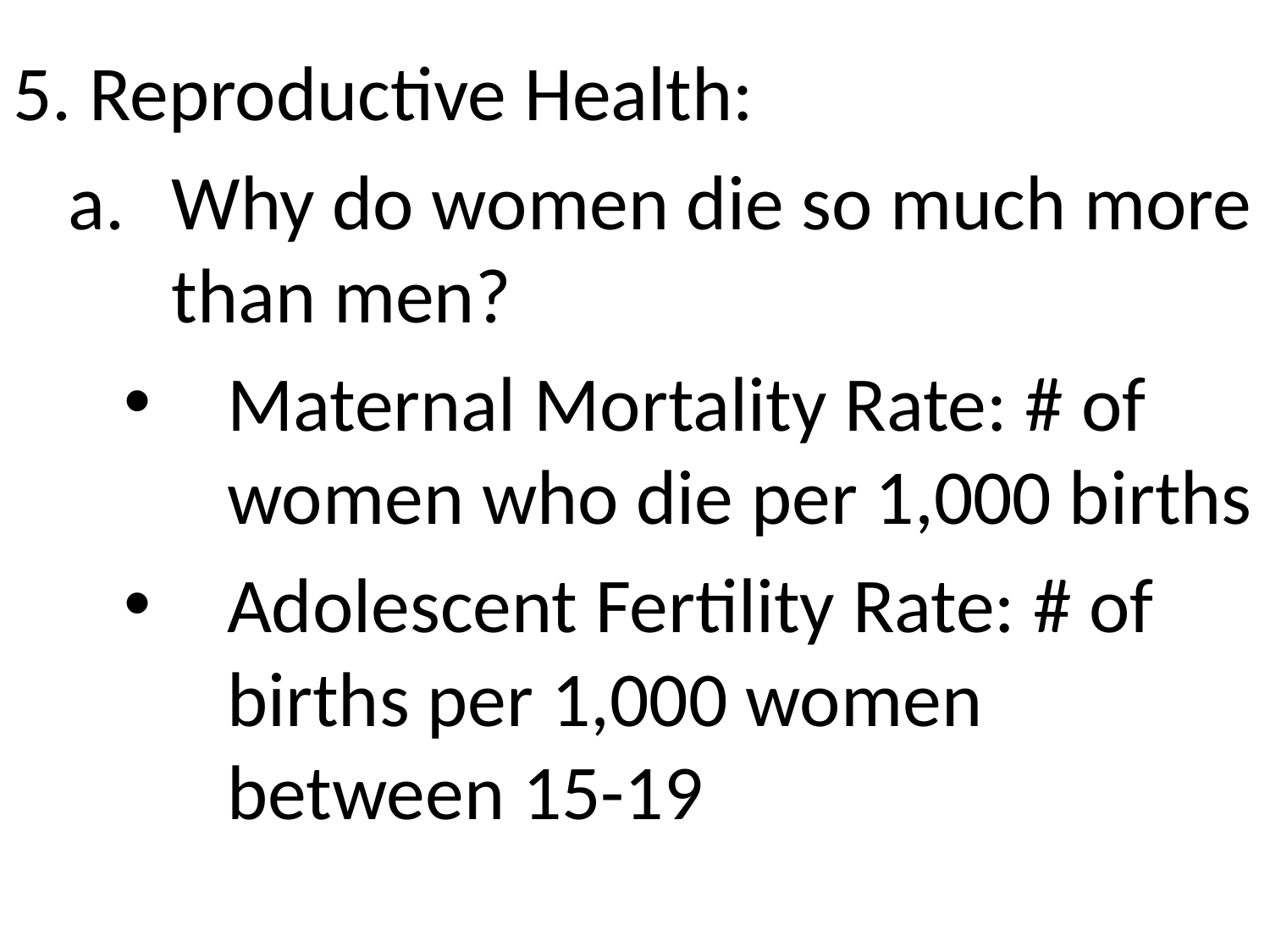

5. Reproductive Health:
Why do women die so much more than men?
Maternal Mortality Rate: # of women who die per 1,000 births
Adolescent Fertility Rate: # of births per 1,000 women between 15-19